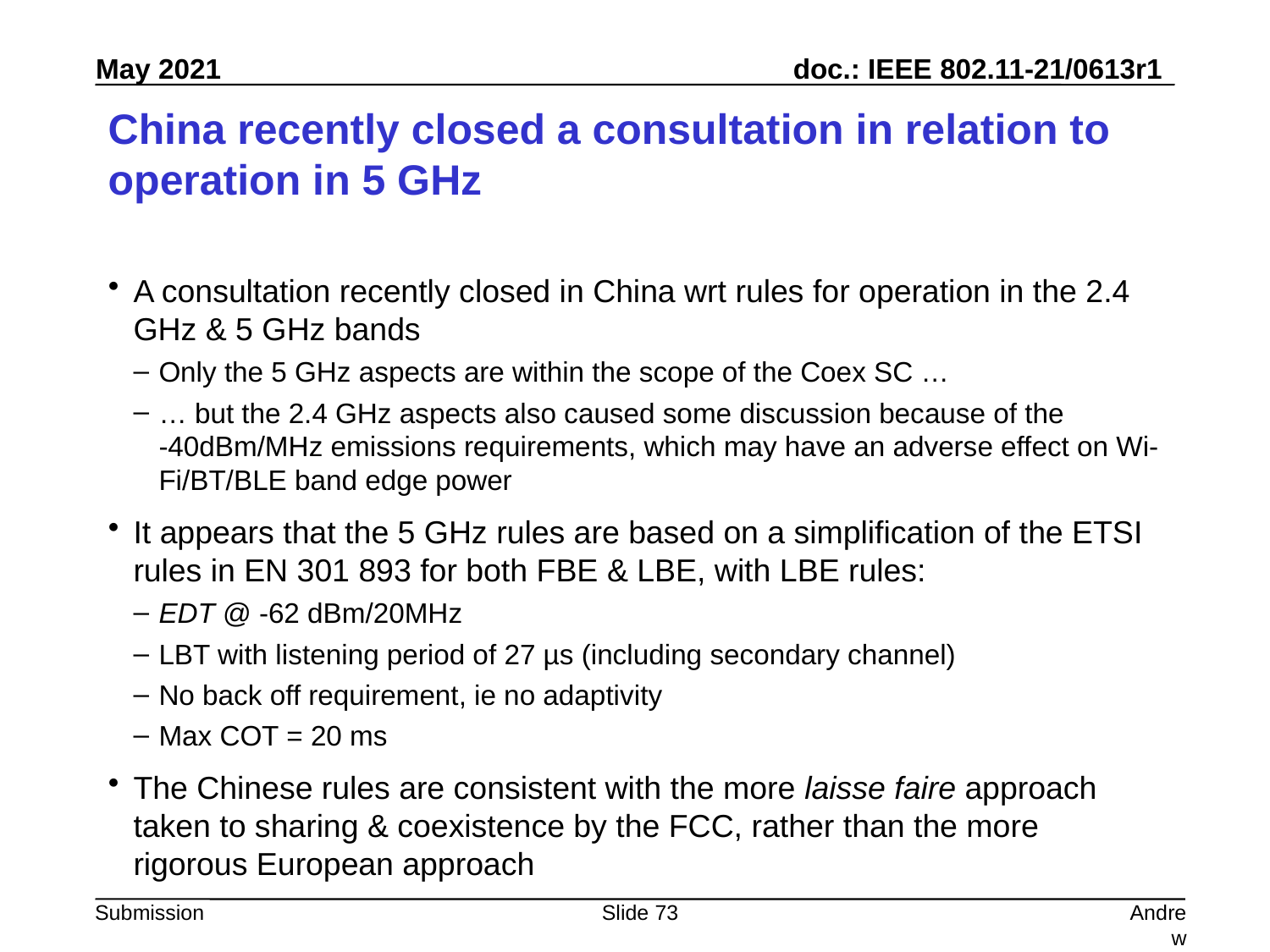

# China recently closed a consultation in relation to operation in 5 GHz
A consultation recently closed in China wrt rules for operation in the 2.4 GHz & 5 GHz bands
Only the 5 GHz aspects are within the scope of the Coex SC …
… but the 2.4 GHz aspects also caused some discussion because of the
-40dBm/MHz emissions requirements, which may have an adverse effect on Wi-Fi/BT/BLE band edge power
It appears that the 5 GHz rules are based on a simplification of the ETSI rules in EN 301 893 for both FBE & LBE, with LBE rules:
EDT @ -62 dBm/20MHz
LBT with listening period of 27 µs (including secondary channel)
No back off requirement, ie no adaptivity
Max COT = 20 ms
The Chinese rules are consistent with the more laisse faire approach taken to sharing & coexistence by the FCC, rather than the more rigorous European approach
Slide 73
Andrew Myles, Cisco